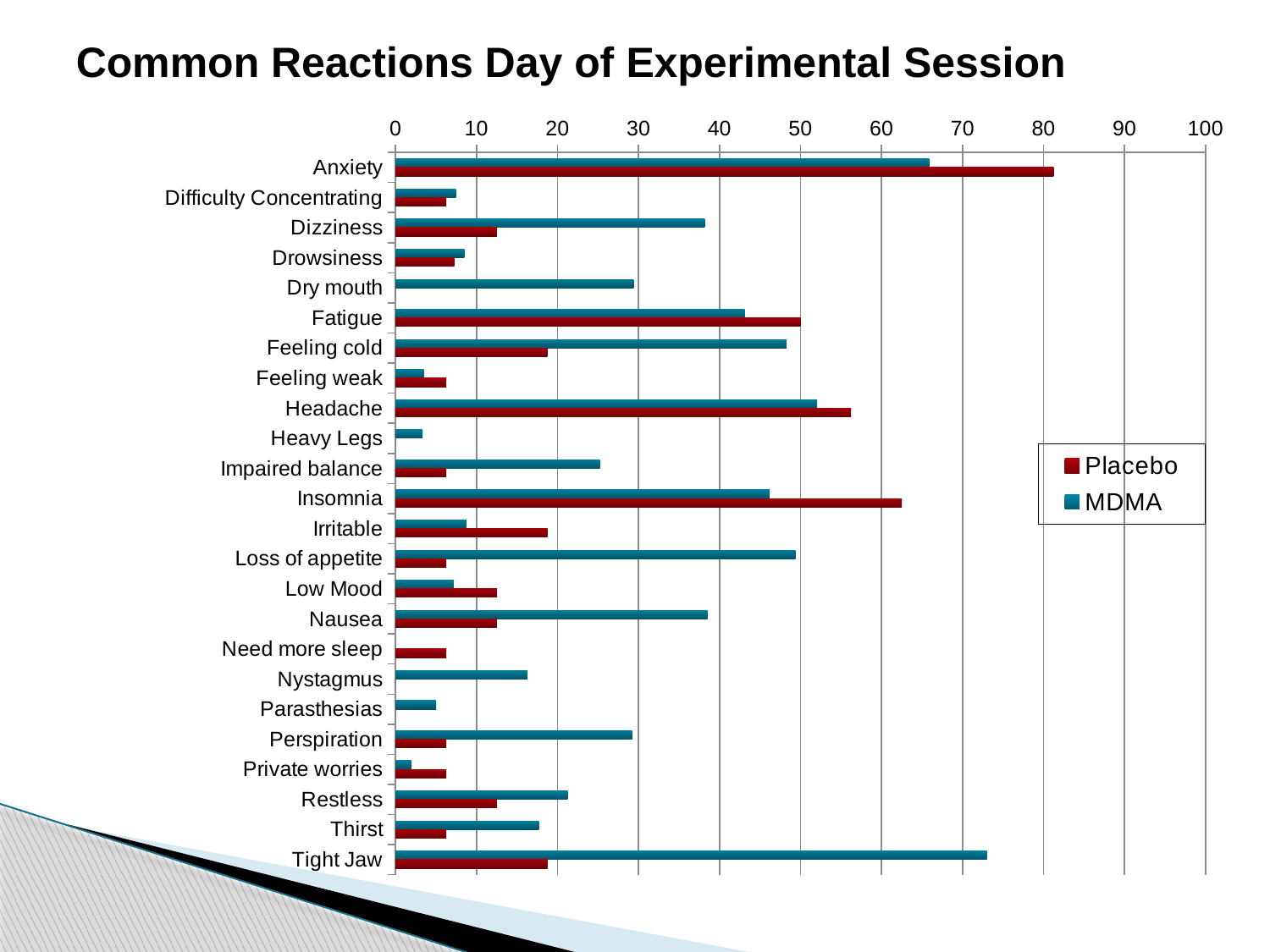

# Common Reactions Day of Experimental Session

### Chart

| Category |  |  |
|---|---|---|
| Anxiety | 65.87499999999999 | 81.25 |
| Difficulty Concentrating | 7.45 | 6.25 |
| Dizziness | 38.175 | 12.5 |
| Drowsiness | 8.475 | 7.25 |
| Dry mouth | 29.4 | 0.0 |
| Fatigue | 43.125 | 50.0 |
| Feeling cold | 48.25 | 18.75 |
| Feeling weak | 3.5 | 6.25 |
| Headache | 52.05 | 56.25 |
| Heavy Legs | 3.325 | 0.0 |
| Impaired balance | 25.225 | 6.25 |
| Insomnia | 46.2 | 62.5 |
| Irritable | 8.75 | 18.75 |
| Loss of appetite | 49.40000000000001 | 6.25 |
| Low Mood | 7.175000000000001 | 12.5 |
| Nausea | 38.525 | 12.5 |
| Need more sleep | 0.0 | 6.25 |
| Nystagmus | 16.275 | 0.0 |
| Parasthesias | 5.0 | 0.0 |
| Perspiration | 29.2 | 6.25 |
| Private worries | 1.925 | 6.25 |
| Restless | 21.225 | 12.5 |
| Thirst | 17.7 | 6.25 |
| Tight Jaw | 73.0 | 18.75 |